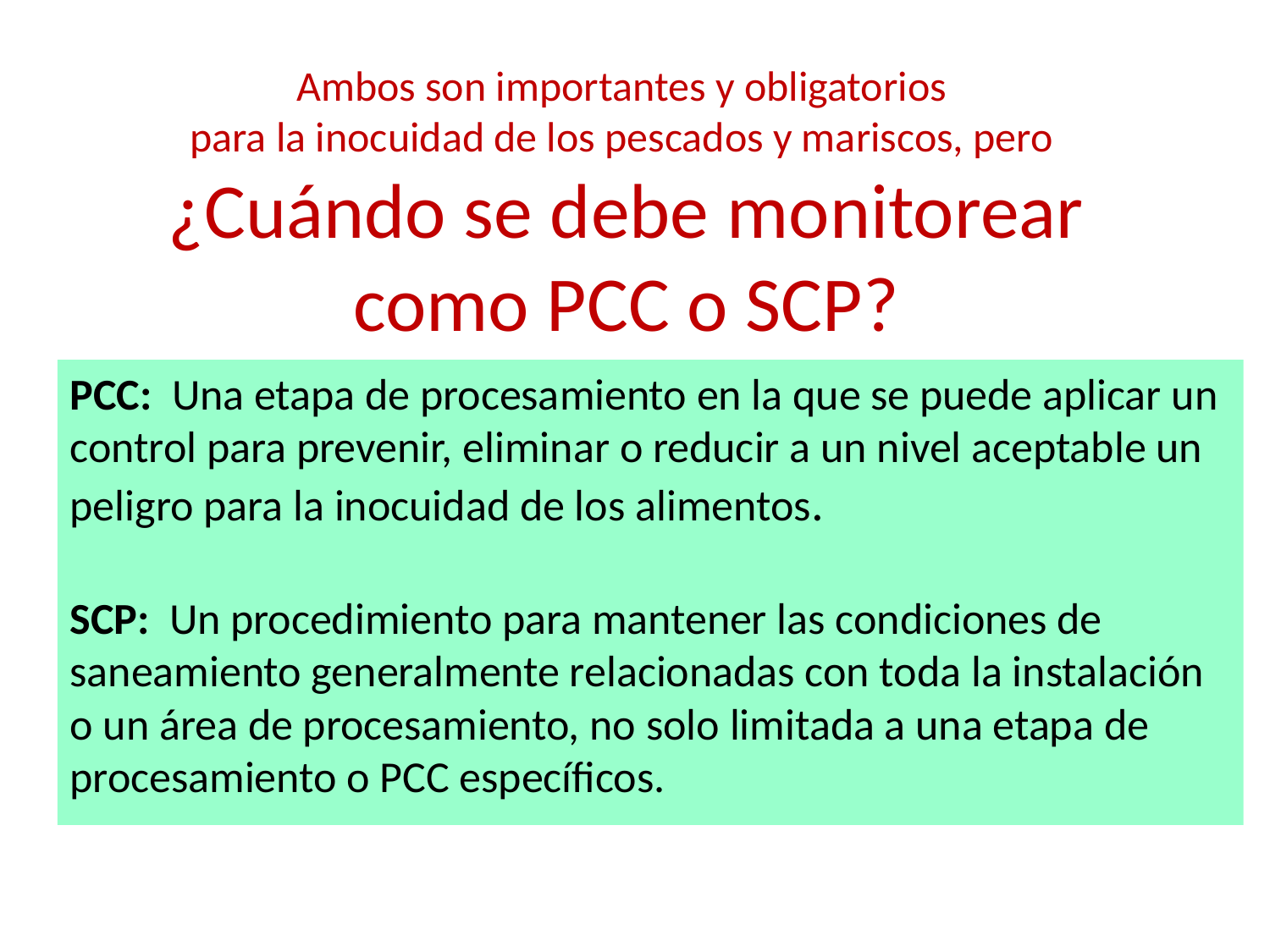

Ambos son importantes y obligatorios
para la inocuidad de los pescados y mariscos, pero
¿Cuándo se debe monitorear como PCC o SCP?
PCC:  Una etapa de procesamiento en la que se puede aplicar un control para prevenir, eliminar o reducir a un nivel aceptable un peligro para la inocuidad de los alimentos.

SCP:  Un procedimiento para mantener las condiciones de saneamiento generalmente relacionadas con toda la instalación o un área de procesamiento, no solo limitada a una etapa de procesamiento o PCC específicos.